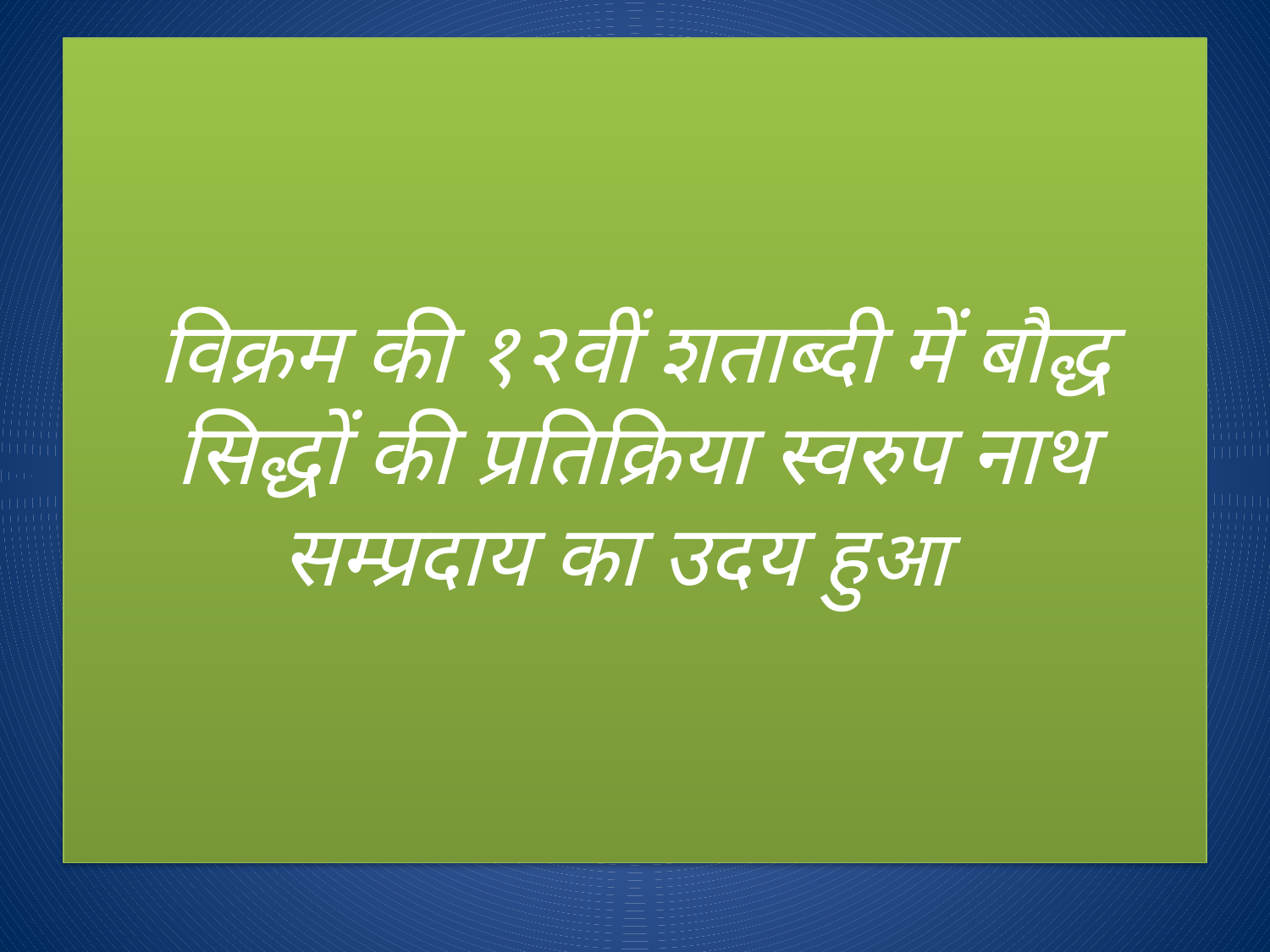

# विक्रम की १२वीं शताब्दी में बौद्ध सिद्धों की प्रतिक्रिया स्वरुप नाथ सम्प्रदाय का उदय हुआ